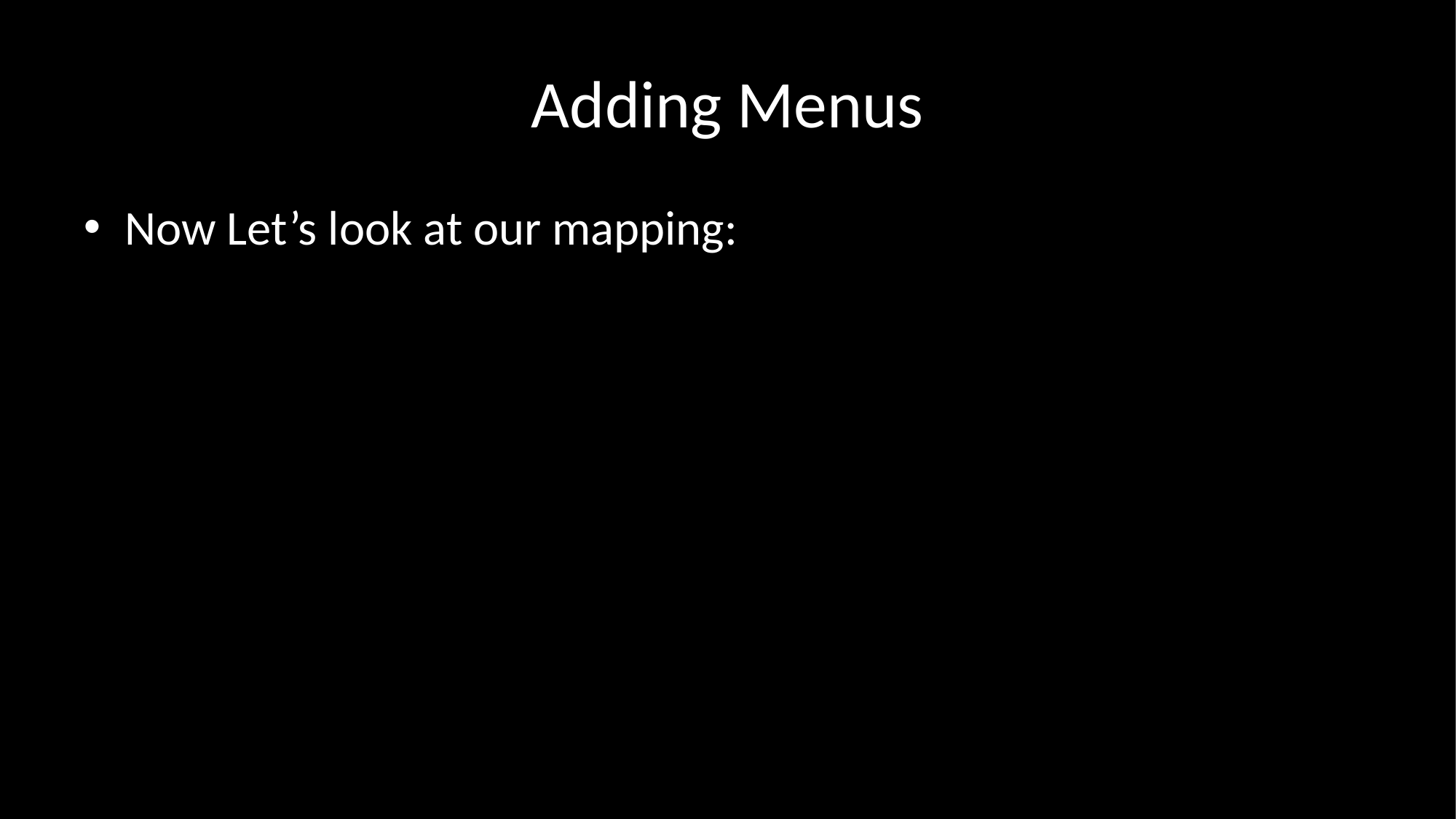

# Adding Menus
Now Let’s look at our mapping: